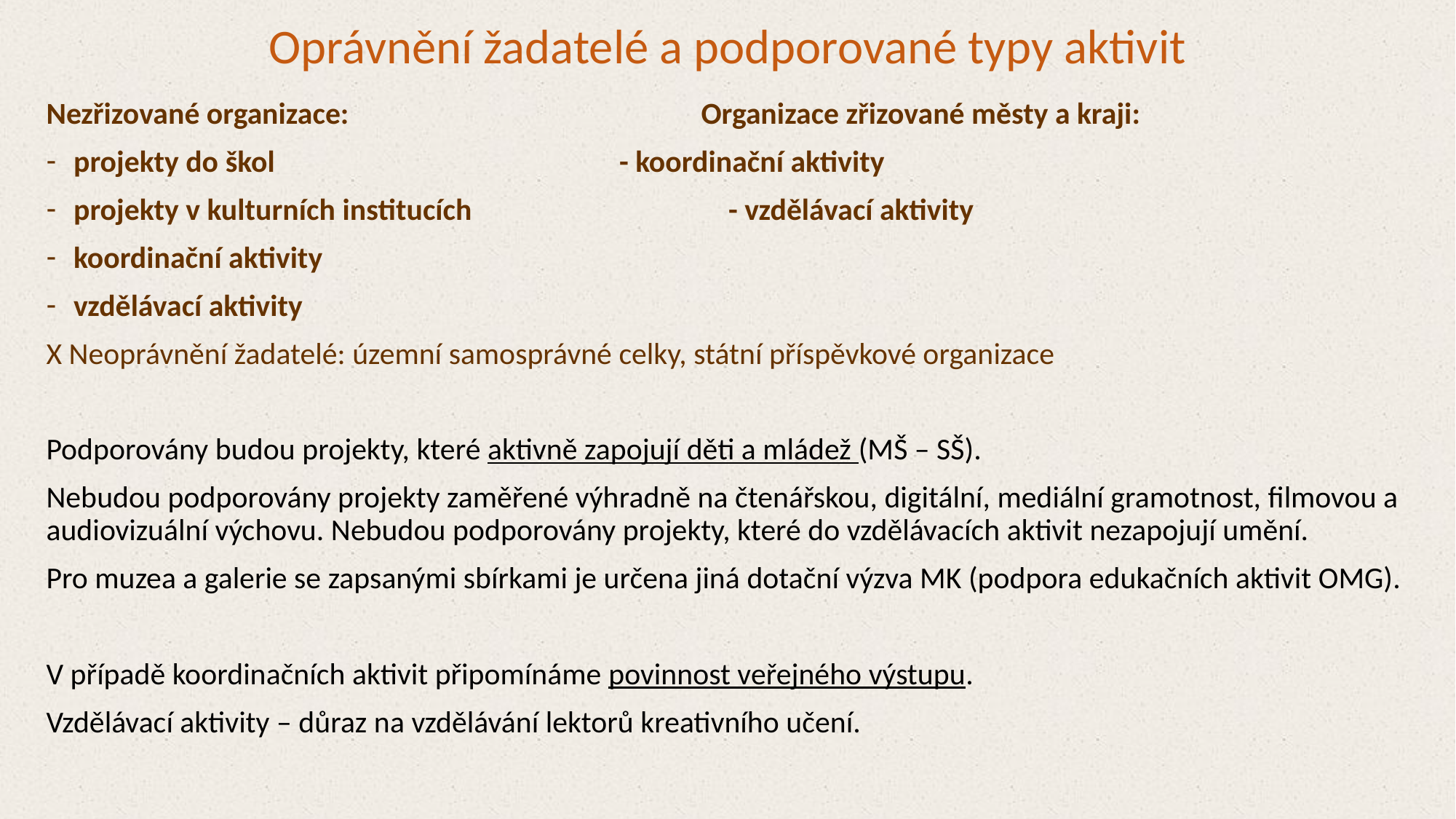

# Oprávnění žadatelé a podporované typy aktivit
Nezřizované organizace:				Organizace zřizované městy a kraji:
projekty do škol				- koordinační aktivity
projekty v kulturních institucích 			- vzdělávací aktivity
koordinační aktivity
vzdělávací aktivity
X Neoprávnění žadatelé: územní samosprávné celky, státní příspěvkové organizace

Podporovány budou projekty, které aktivně zapojují děti a mládež (MŠ – SŠ).
Nebudou podporovány projekty zaměřené výhradně na čtenářskou, digitální, mediální gramotnost, filmovou a audiovizuální výchovu. Nebudou podporovány projekty, které do vzdělávacích aktivit nezapojují umění.
Pro muzea a galerie se zapsanými sbírkami je určena jiná dotační výzva MK (podpora edukačních aktivit OMG).

V případě koordinačních aktivit připomínáme povinnost veřejného výstupu.
Vzdělávací aktivity – důraz na vzdělávání lektorů kreativního učení.